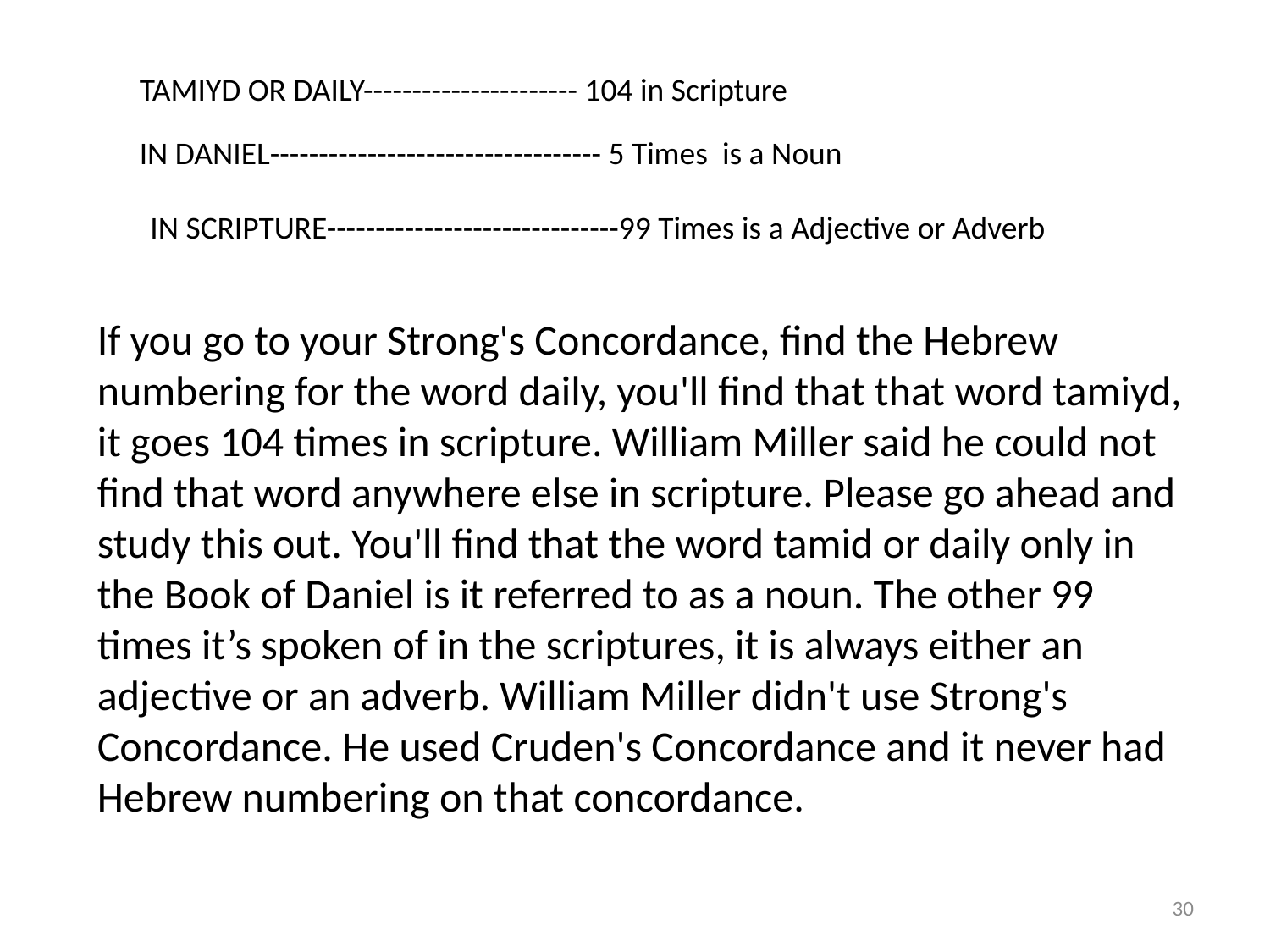

TAMIYD OR DAILY---------------------- 104 in Scripture
IN DANIEL---------------------------------- 5 Times  is a Noun
IN SCRIPTURE------------------------------99 Times is a Adjective or Adverb
If you go to your Strong's Concordance, find the Hebrew numbering for the word daily, you'll find that that word tamiyd, it goes 104 times in scripture. William Miller said he could not find that word anywhere else in scripture. Please go ahead and study this out. You'll find that the word tamid or daily only in the Book of Daniel is it referred to as a noun. The other 99 times it’s spoken of in the scriptures, it is always either an adjective or an adverb. William Miller didn't use Strong's Concordance. He used Cruden's Concordance and it never had Hebrew numbering on that concordance.

30